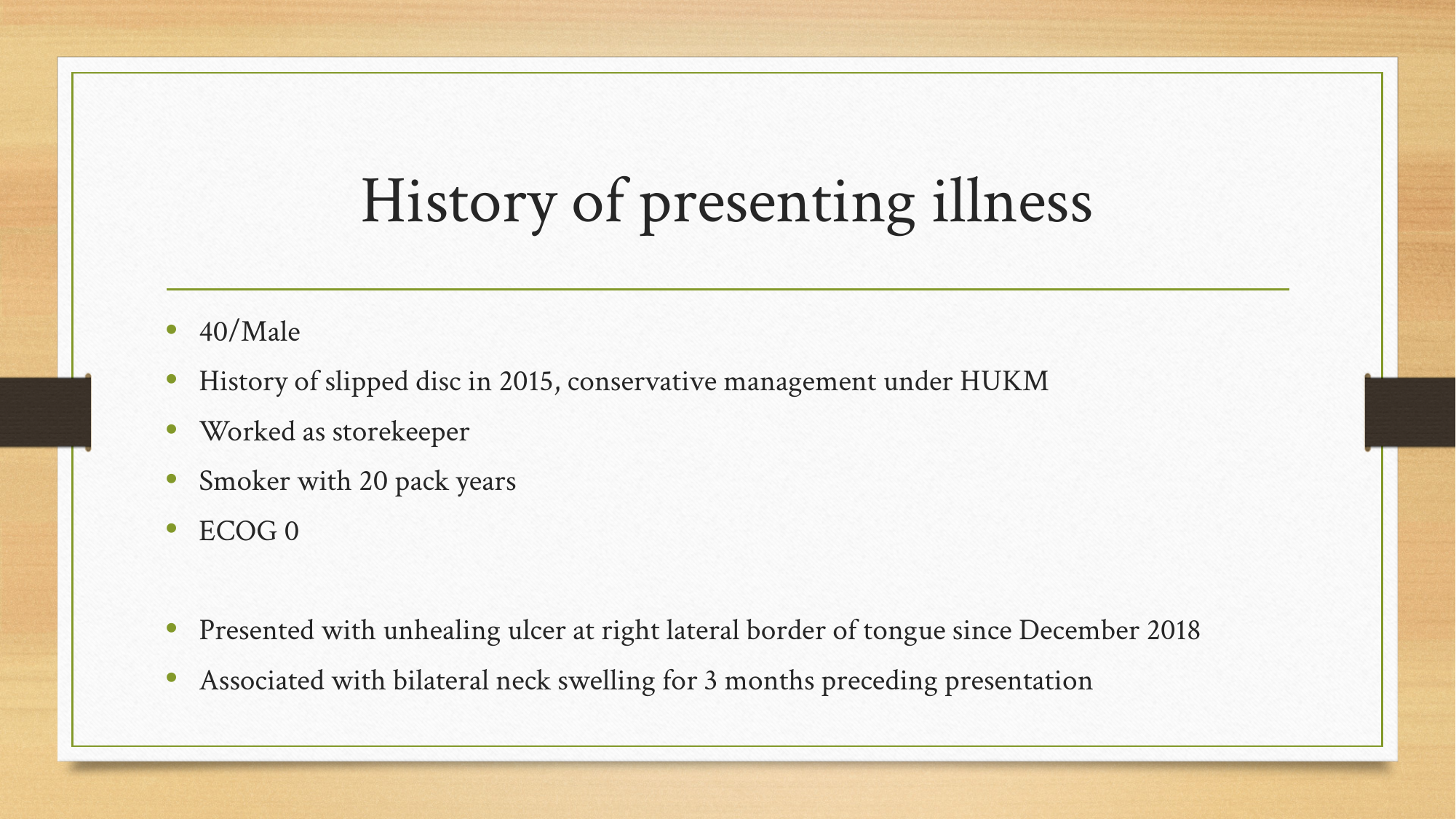

# History of presenting illness
40/Male
History of slipped disc in 2015, conservative management under HUKM
Worked as storekeeper
Smoker with 20 pack years
ECOG 0

Presented with unhealing ulcer at right lateral border of tongue since December 2018
Associated with bilateral neck swelling for 3 months preceding presentation